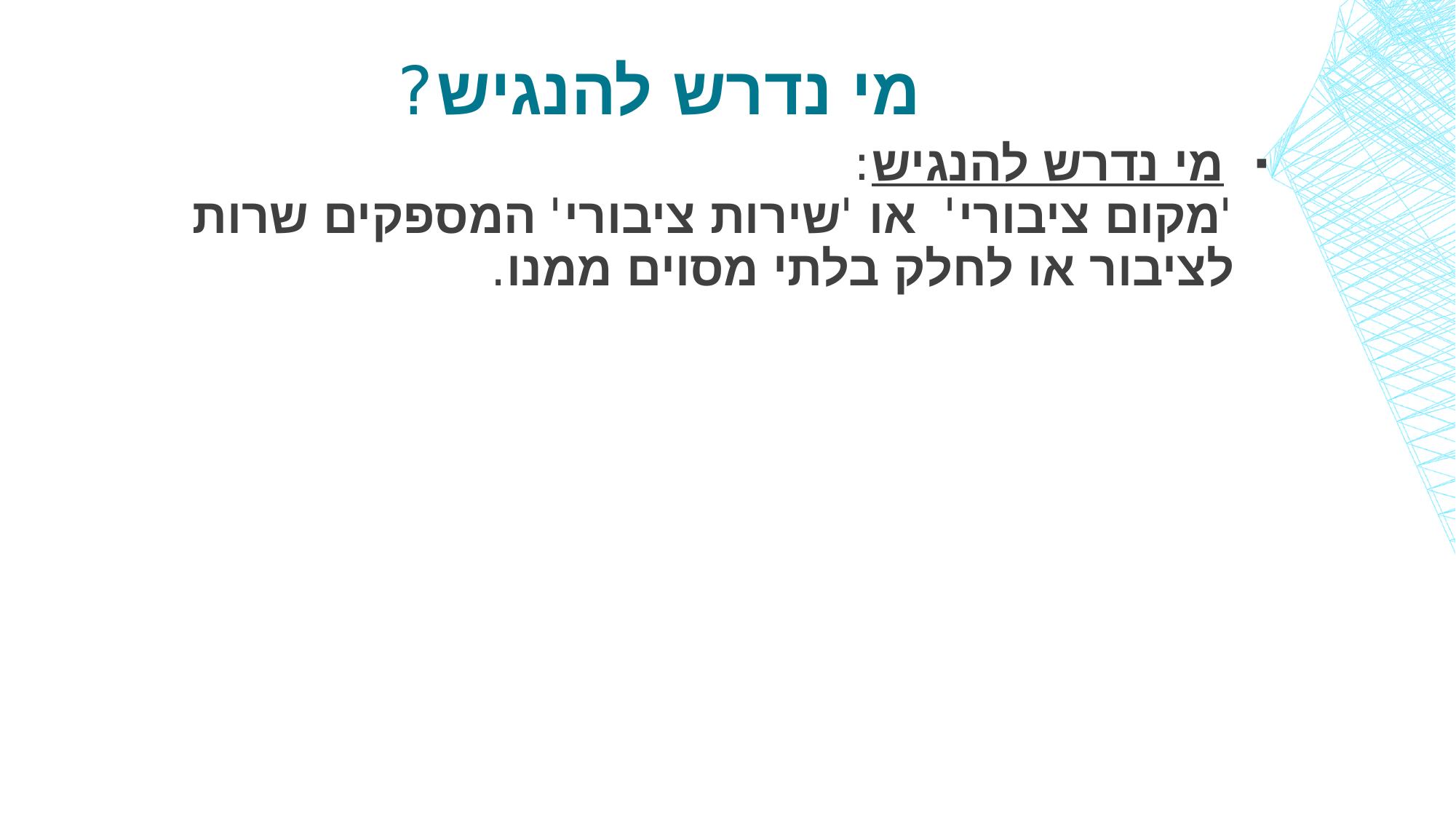

# מי נדרש להנגיש?
 מי נדרש להנגיש:
'מקום ציבורי'  או 'שירות ציבורי' המספקים שרות לציבור או לחלק בלתי מסוים ממנו.